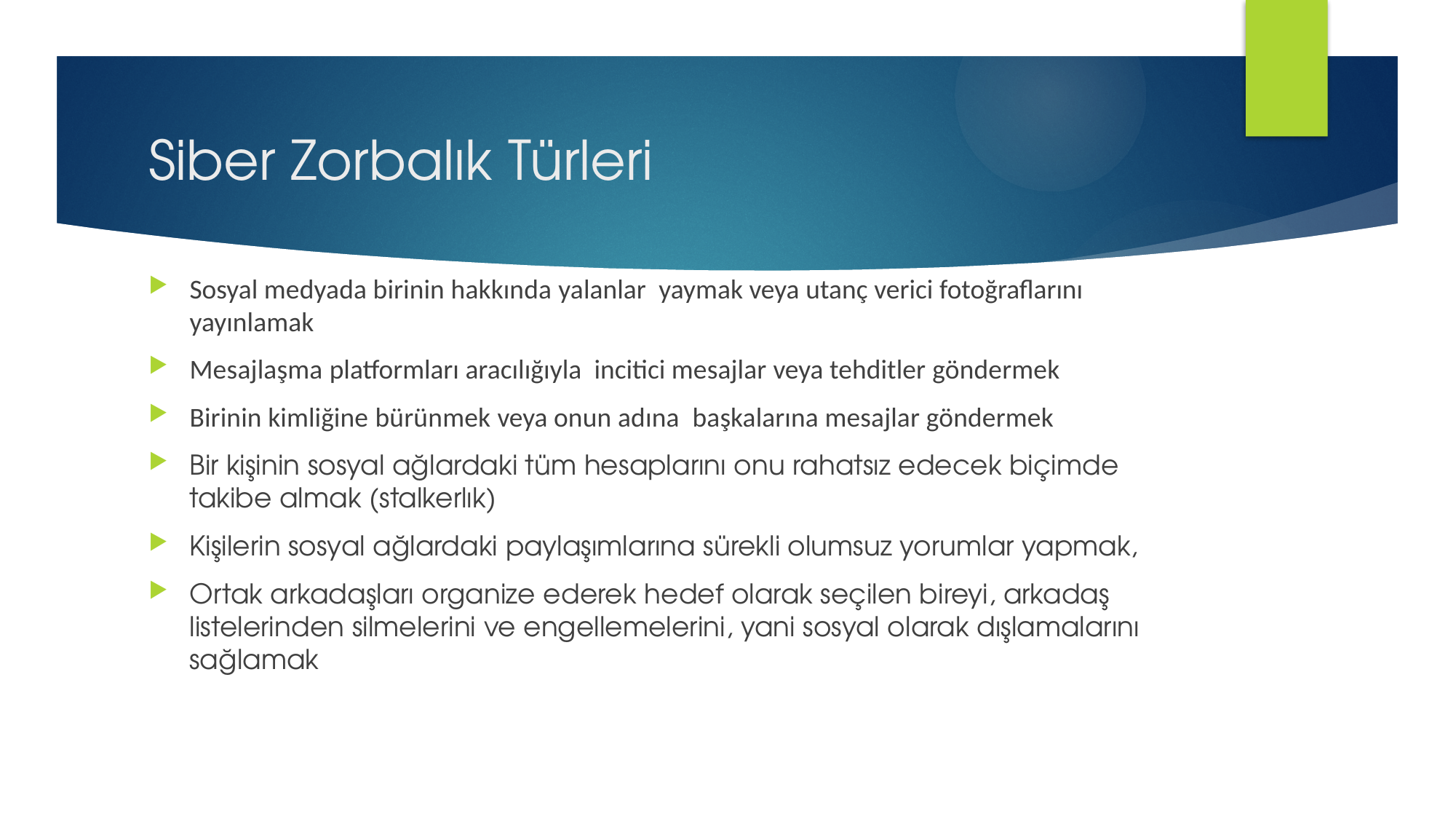

# Siber Zorbalık Türleri
Sosyal medyada birinin hakkında yalanlar  yaymak veya utanç verici fotoğraﬂarını  yayınlamak
Mesajlaşma platformları aracılığıyla  incitici mesajlar veya tehditler göndermek
Birinin kimliğine bürünmek veya onun adına  başkalarına mesajlar göndermek
Bir kişinin sosyal ağlardaki tüm hesaplarını onu rahatsız edecek biçimde takibe almak (stalkerlık)
Kişilerin sosyal ağlardaki paylaşımlarına sürekli olumsuz yorumlar yapmak,
Ortak arkadaşları organize ederek hedef olarak seçilen bireyi, arkadaş listelerinden silmelerini ve engellemelerini, yani sosyal olarak dışlamalarını sağlamak